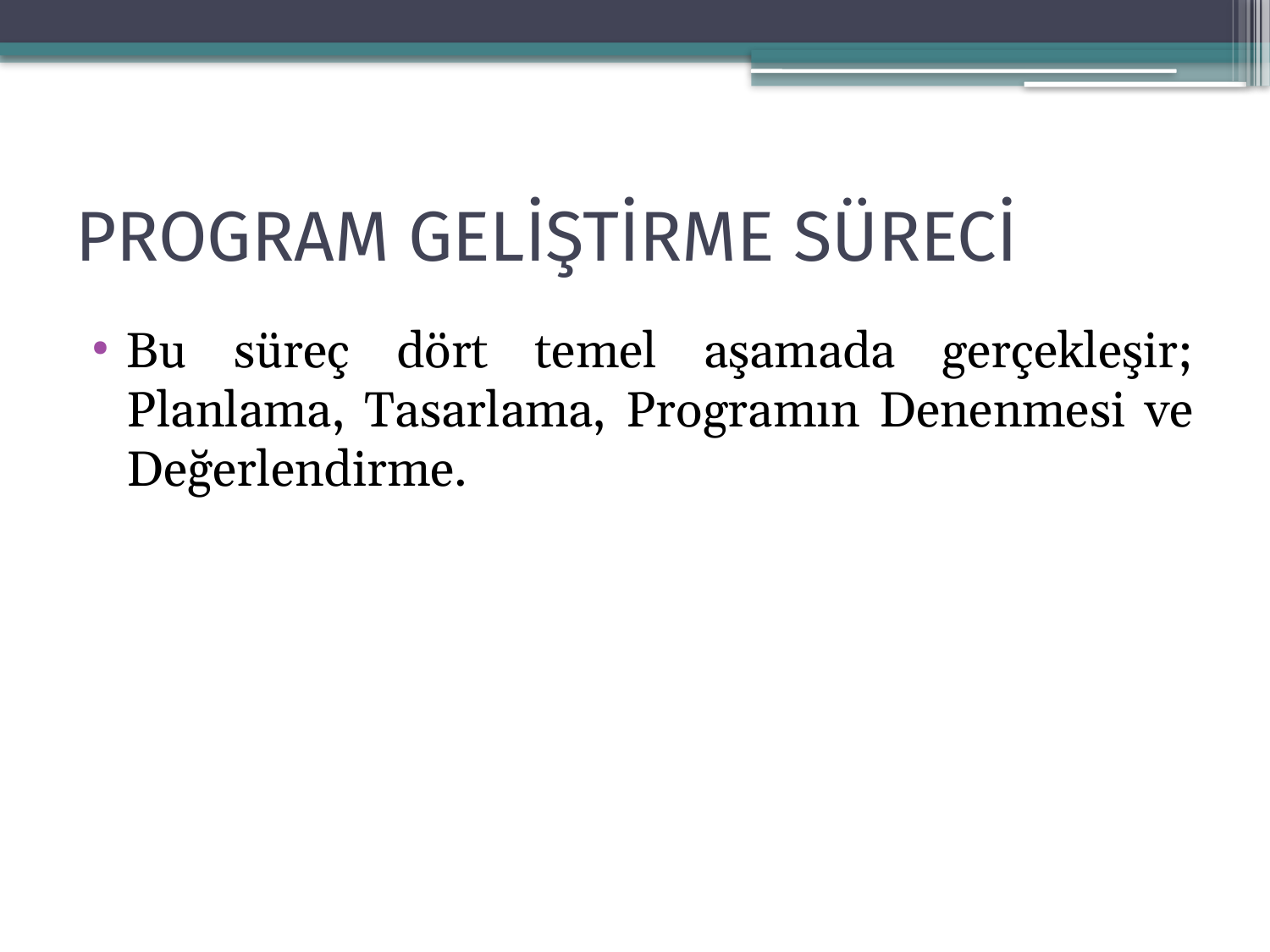

# PROGRAM GELİŞTİRME SÜRECİ
Bu süreç dört temel aşamada gerçekleşir; Planlama, Tasarlama, Programın Denenmesi ve Değerlendirme.